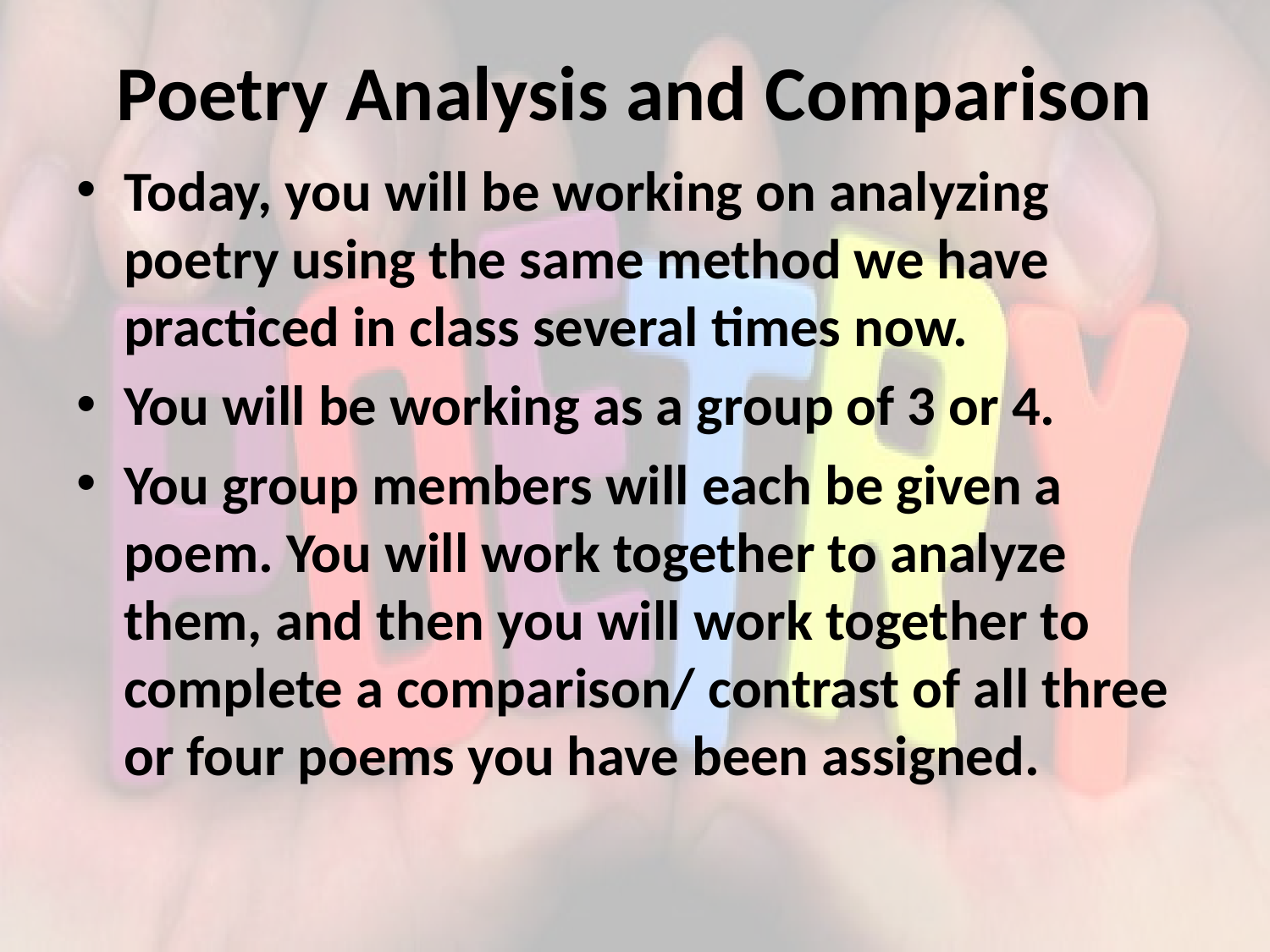

# Poetry Analysis and Comparison
Today, you will be working on analyzing  poetry using the same method we have practiced in class several times now.
You will be working as a group of 3 or 4.
You group members will each be given a poem. You will work together to analyze them, and then you will work together to complete a comparison/ contrast of all three or four poems you have been assigned.